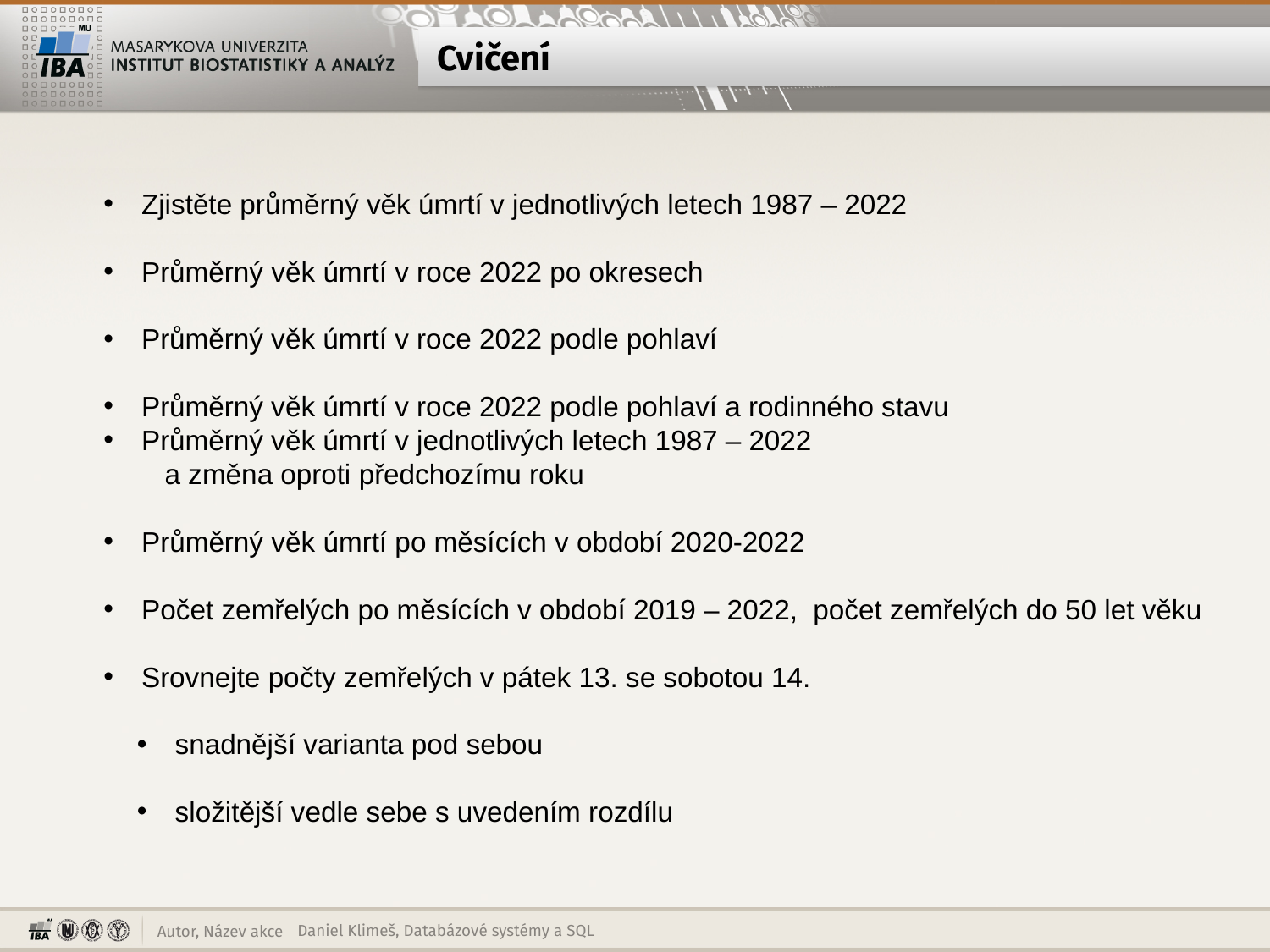

# Cvičení
 Zjistěte průměrný věk úmrtí v jednotlivých letech 1987 – 2022
 Průměrný věk úmrtí v roce 2022 po okresech
 Průměrný věk úmrtí v roce 2022 podle pohlaví
 Průměrný věk úmrtí v roce 2022 podle pohlaví a rodinného stavu
 Průměrný věk úmrtí v jednotlivých letech 1987 – 2022
    a změna oproti předchozímu roku
 Průměrný věk úmrtí po měsících v období 2020-2022
 Počet zemřelých po měsících v období 2019 – 2022,  počet zemřelých do 50 let věku
 Srovnejte počty zemřelých v pátek 13. se sobotou 14.
 snadnější varianta pod sebou
 složitější vedle sebe s uvedením rozdílu
Daniel Klimeš, Databázové systémy a SQL